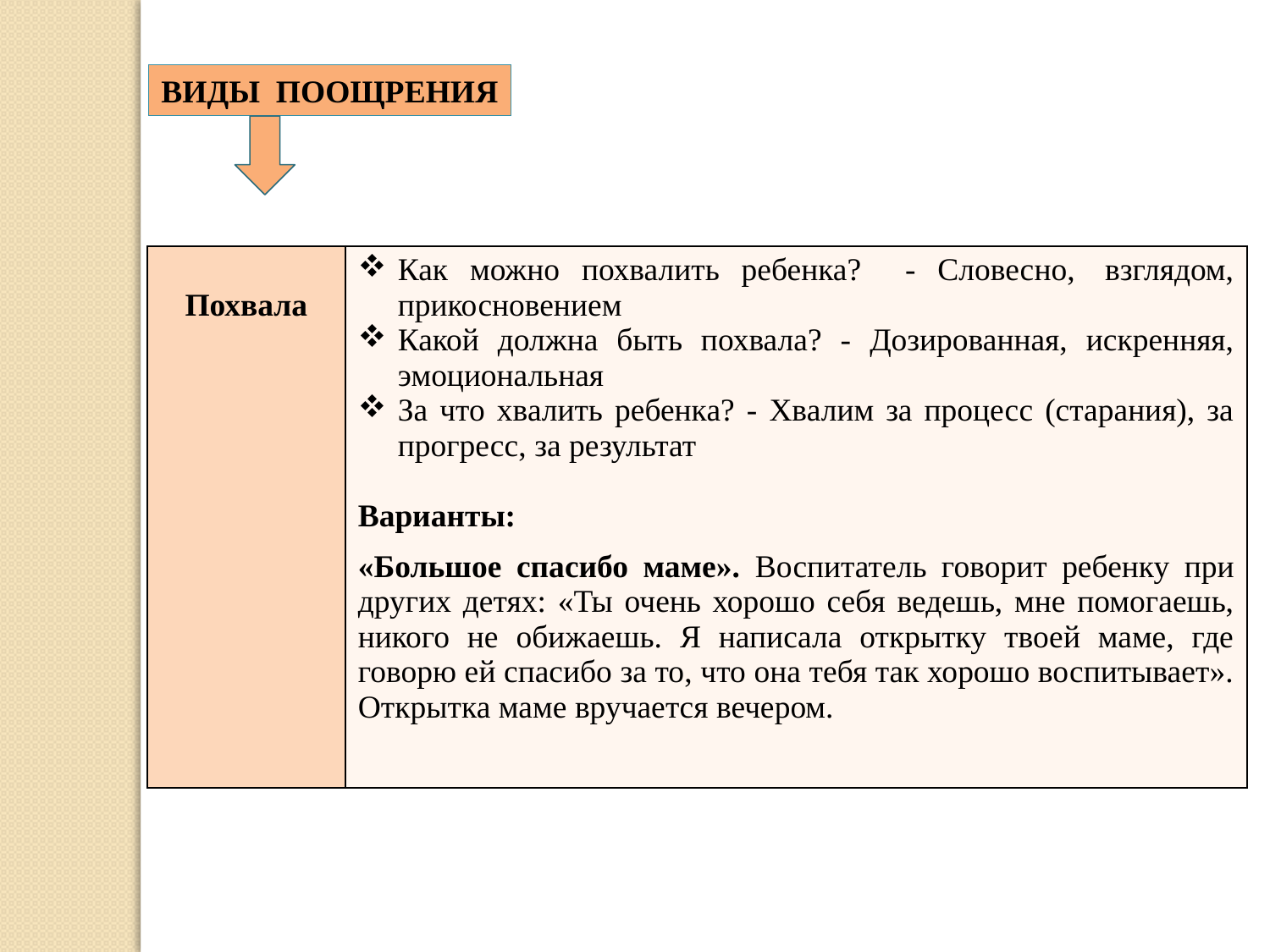

ВИДЫ  ПООЩРЕНИЯ

| Похвала | Как можно похвалить ребенка? - Словесно,  взглядом, прикосновением Какой должна быть похвала? - Дозированная, искренняя, эмоциональная За что хвалить ребенка? - Хвалим за процесс (старания), за прогресс, за результат Варианты: «Большое спасибо маме». Воспитатель говорит ребенку при других детях: «Ты очень хорошо себя ведешь, мне помогаешь, никого не обижаешь. Я написала открытку твоей маме, где говорю ей спасибо за то, что она тебя так хорошо воспитывает». Открытка маме вручается вечером. |
| --- | --- |